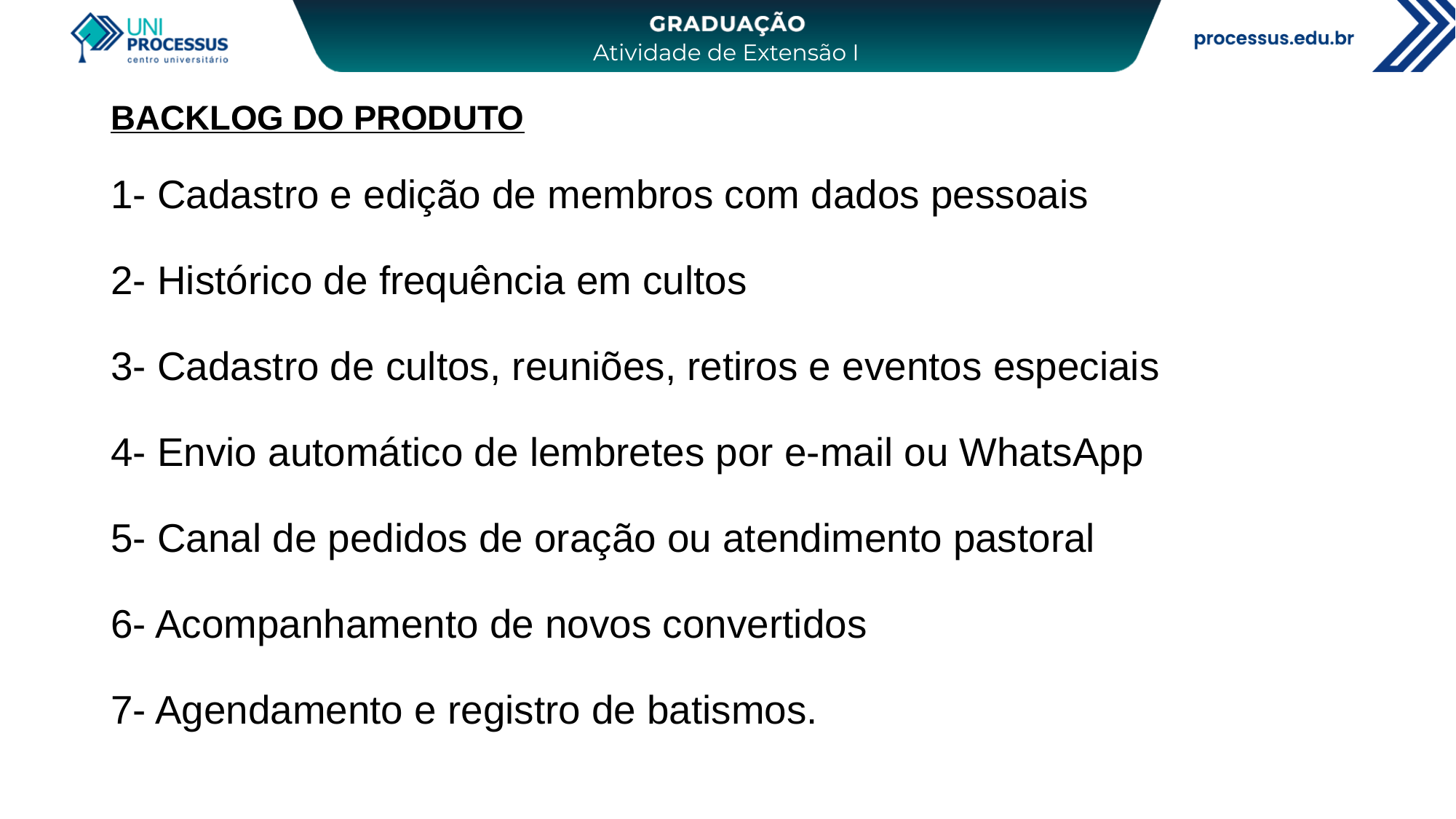

# BACKLOG DO PRODUTO 1- Cadastro e edição de membros com dados pessoais 2- Histórico de frequência em cultos 3- Cadastro de cultos, reuniões, retiros e eventos especiais 4- Envio automático de lembretes por e-mail ou WhatsApp 5- Canal de pedidos de oração ou atendimento pastoral 6- Acompanhamento de novos convertidos 7- Agendamento e registro de batismos.